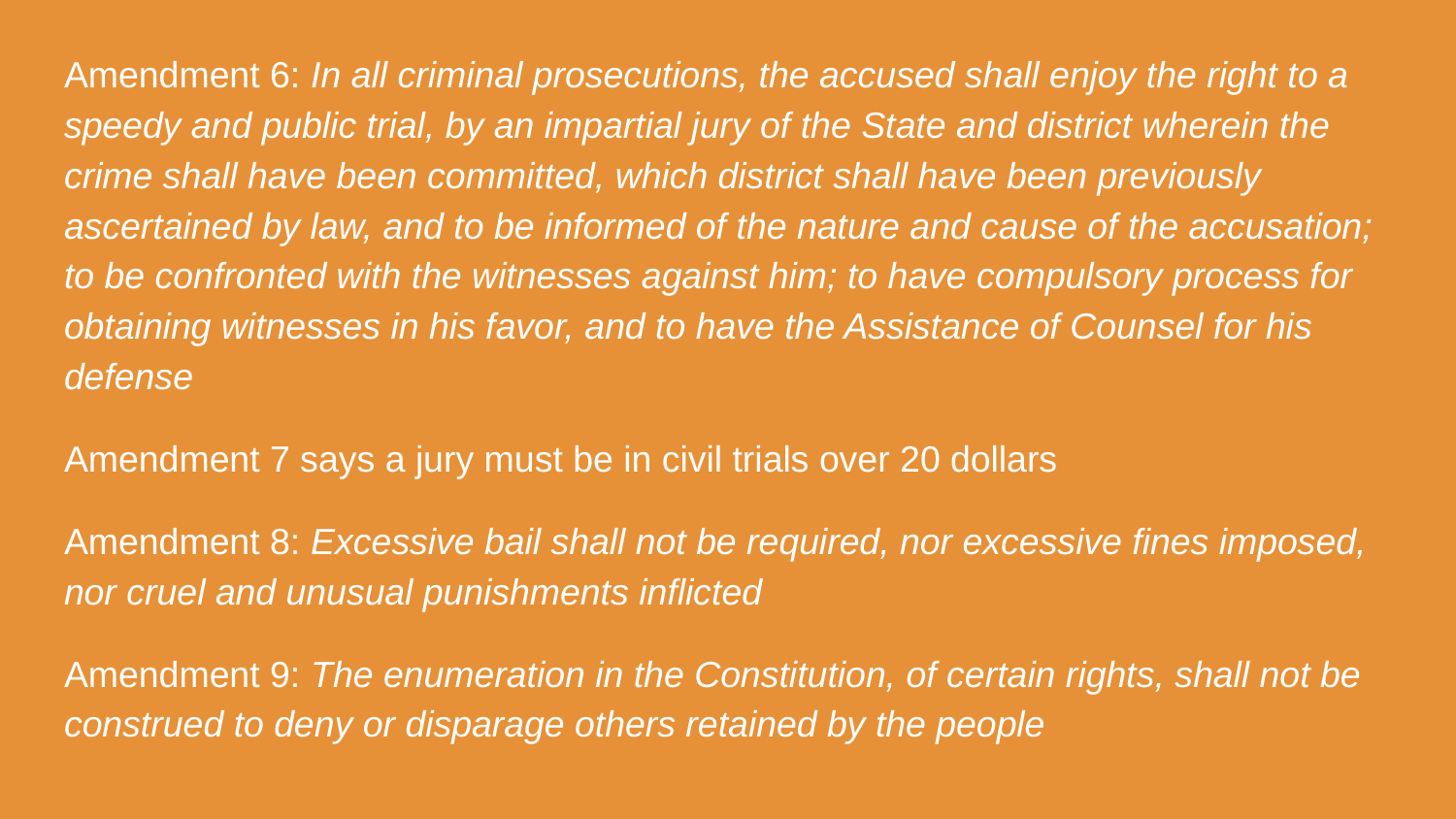

Amendment 6: In all criminal prosecutions, the accused shall enjoy the right to a speedy and public trial, by an impartial jury of the State and district wherein the crime shall have been committed, which district shall have been previously ascertained by law, and to be informed of the nature and cause of the accusation; to be confronted with the witnesses against him; to have compulsory process for obtaining witnesses in his favor, and to have the Assistance of Counsel for his defense
Amendment 7 says a jury must be in civil trials over 20 dollars
Amendment 8: Excessive bail shall not be required, nor excessive fines imposed, nor cruel and unusual punishments inflicted
Amendment 9: The enumeration in the Constitution, of certain rights, shall not be construed to deny or disparage others retained by the people